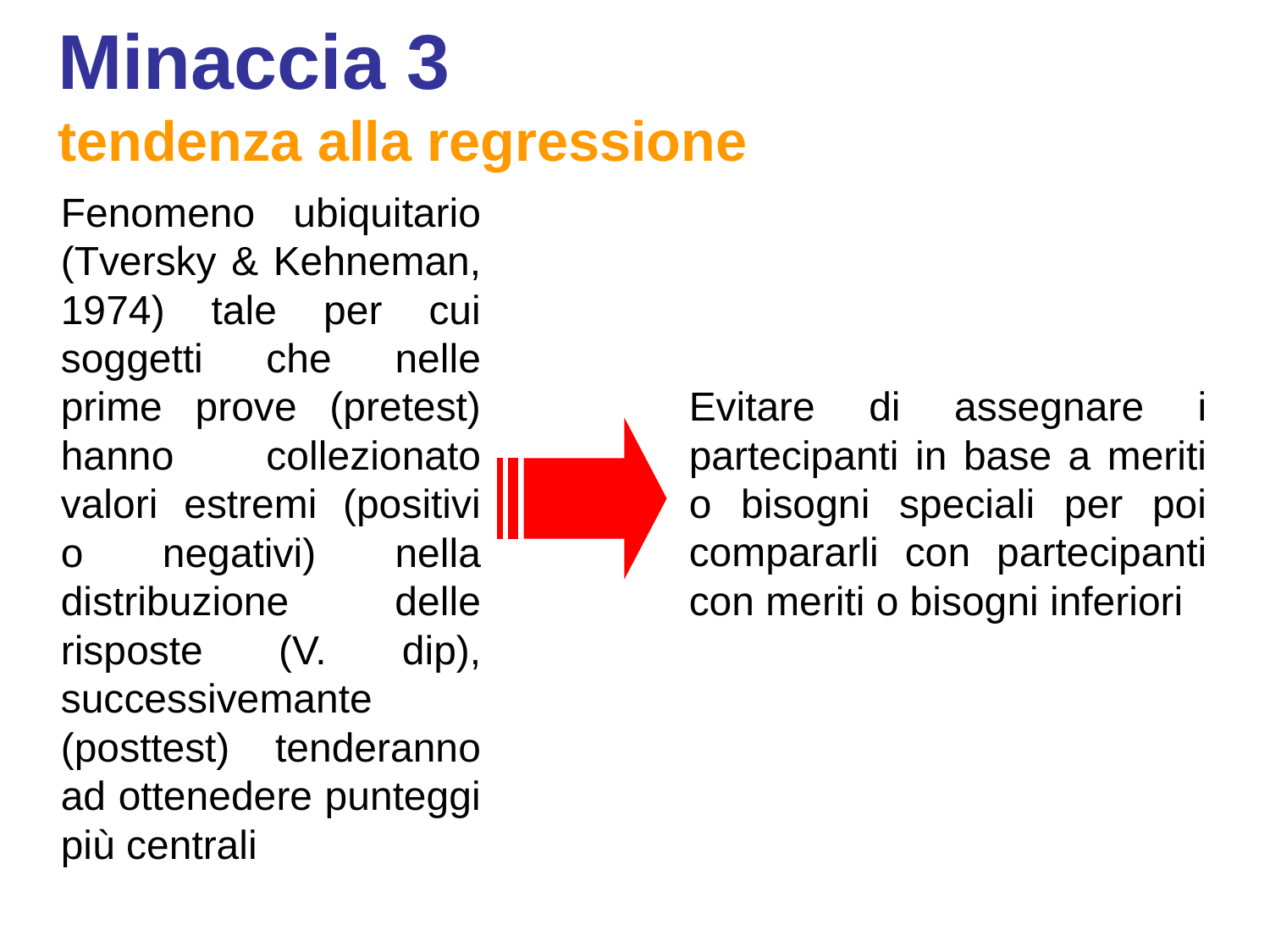

# Minaccia 3 tendenza alla regressione
Fenomeno ubiquitario (Tversky & Kehneman, 1974) tale per cui soggetti che nelle prime prove (pretest) hanno collezionato valori estremi (positivi o negativi) nella distribuzione delle risposte (V. dip), successivemante (posttest) tenderanno ad ottenedere punteggi più centrali
Evitare di assegnare i partecipanti in base a meriti o bisogni speciali per poi compararli con partecipanti con meriti o bisogni inferiori